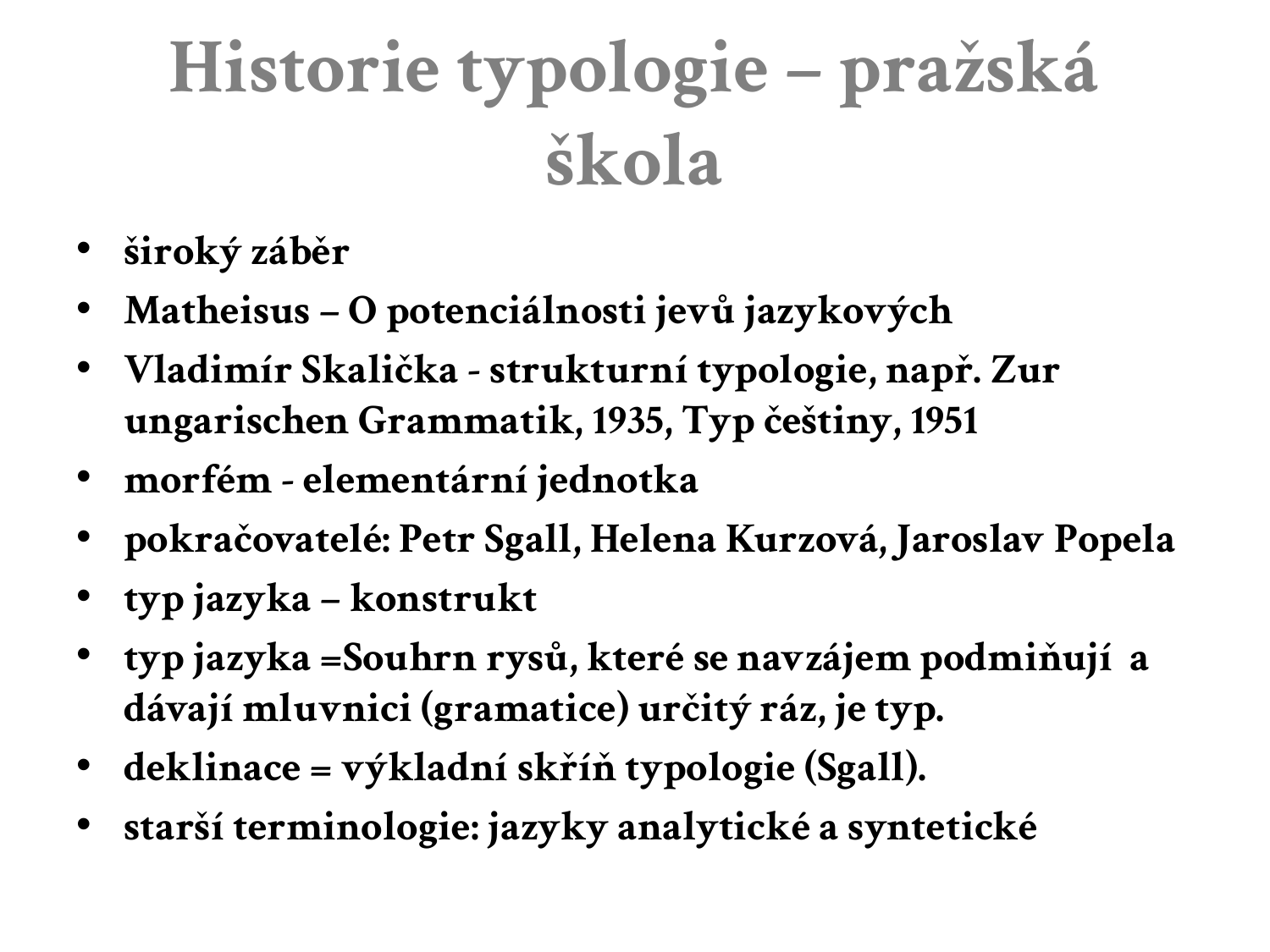

# Historie typologie – pražská škola
široký záběr
Matheisus – O potenciálnosti jevů jazykových
Vladimír Skalička - strukturní typologie, např. Zur ungarischen Grammatik, 1935, Typ češtiny, 1951
morfém - elementární jednotka
pokračovatelé: Petr Sgall, Helena Kurzová, Jaroslav Popela
typ jazyka – konstrukt
typ jazyka =Souhrn rysů, které se navzájem podmiňují  a dávají mluvnici (gramatice) určitý ráz, je typ.
deklinace = výkladní skříň typologie (Sgall).
starší terminologie: jazyky analytické a syntetické